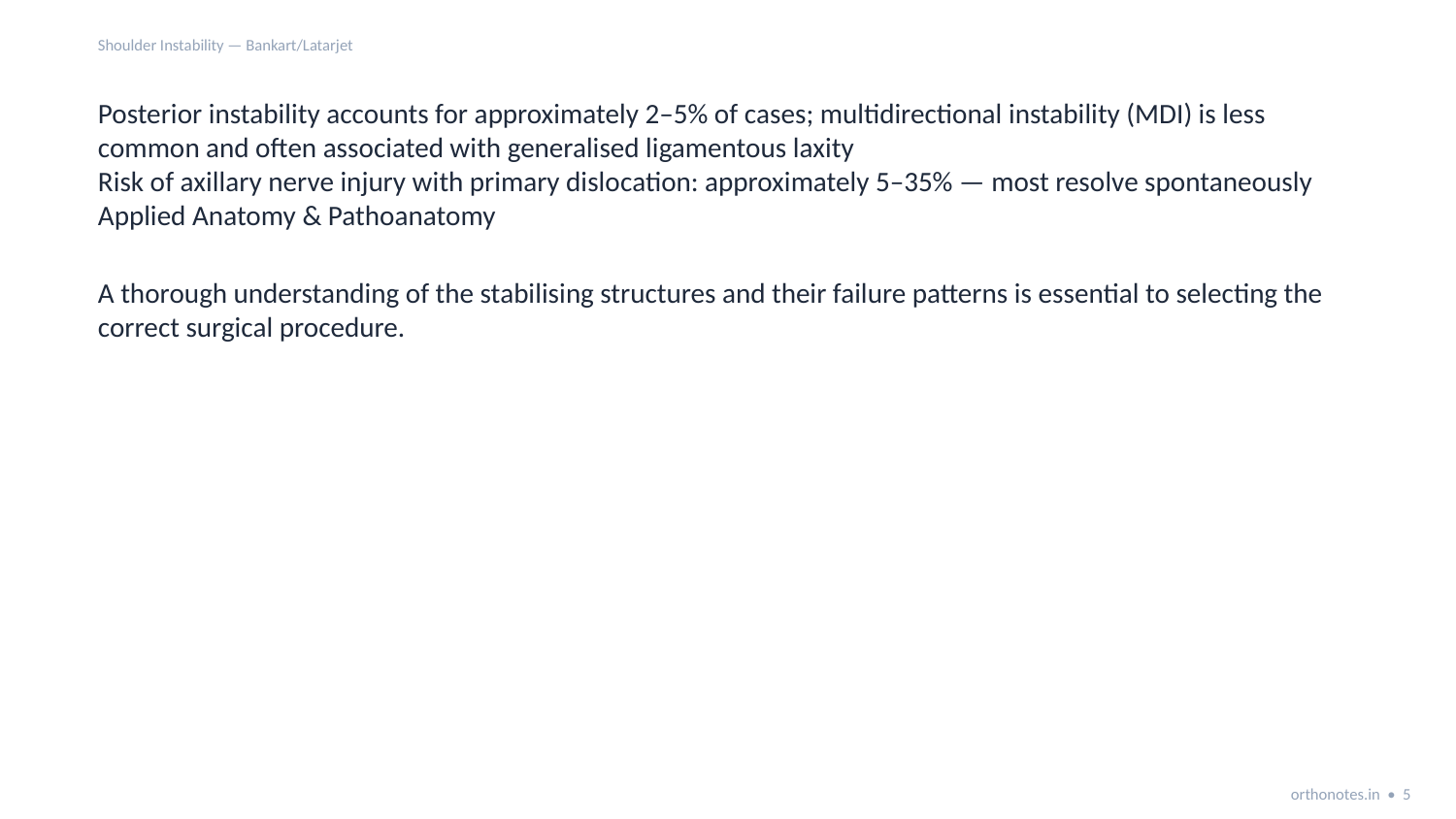

Shoulder Instability — Bankart/Latarjet
Posterior instability accounts for approximately 2–5% of cases; multidirectional instability (MDI) is less common and often associated with generalised ligamentous laxity
Risk of axillary nerve injury with primary dislocation: approximately 5–35% — most resolve spontaneously
Applied Anatomy & Pathoanatomy
A thorough understanding of the stabilising structures and their failure patterns is essential to selecting the correct surgical procedure.
orthonotes.in  •  5